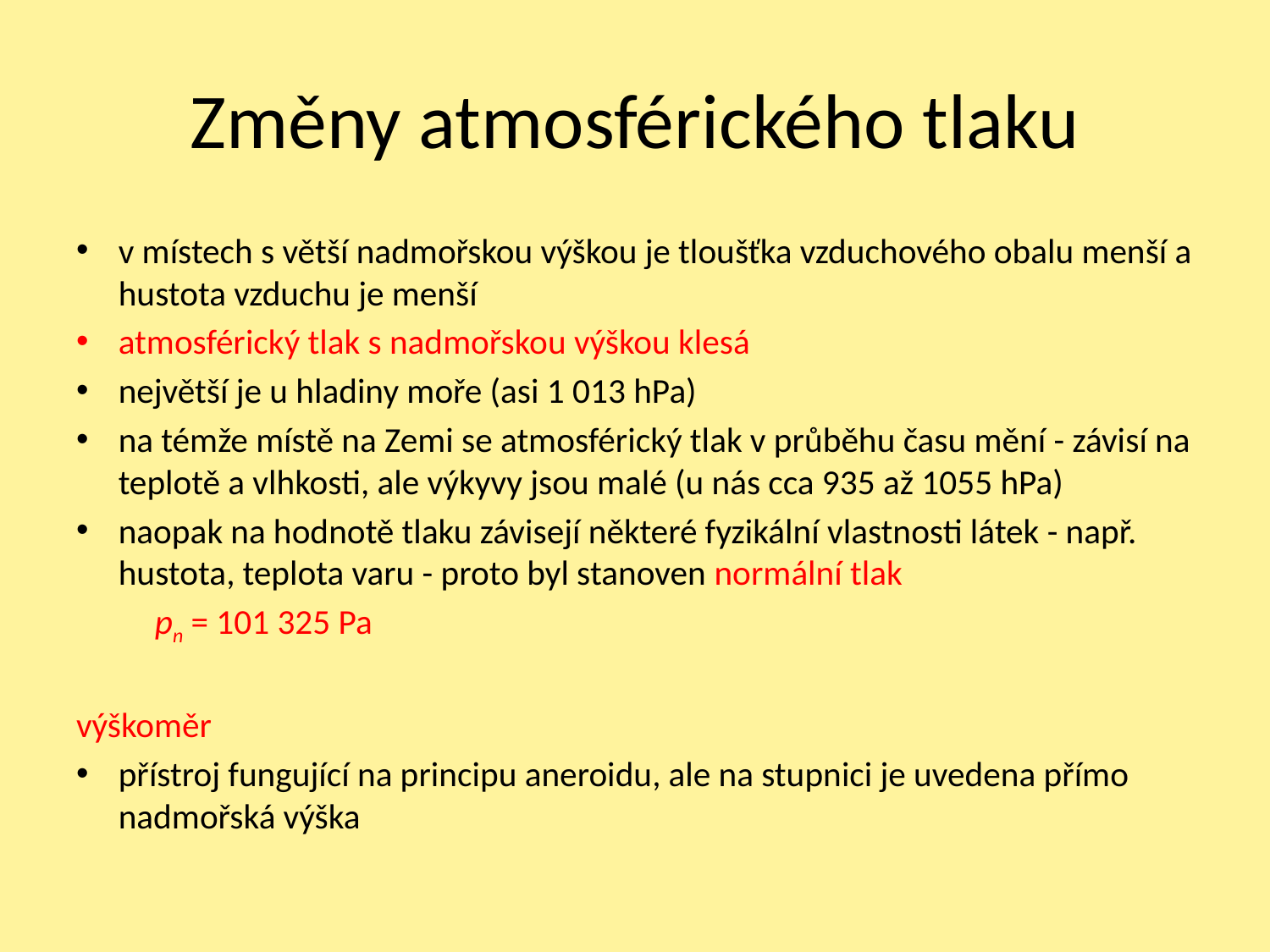

# Změny atmosférického tlaku
v místech s větší nadmořskou výškou je tloušťka vzduchového obalu menší a hustota vzduchu je menší
atmosférický tlak s nadmořskou výškou klesá
největší je u hladiny moře (asi 1 013 hPa)
na témže místě na Zemi se atmosférický tlak v průběhu času mění - závisí na teplotě a vlhkosti, ale výkyvy jsou malé (u nás cca 935 až 1055 hPa)
naopak na hodnotě tlaku závisejí některé fyzikální vlastnosti látek - např. hustota, teplota varu - proto byl stanoven normální tlak
	pn = 101 325 Pa

výškoměr
přístroj fungující na principu aneroidu, ale na stupnici je uvedena přímo nadmořská výška